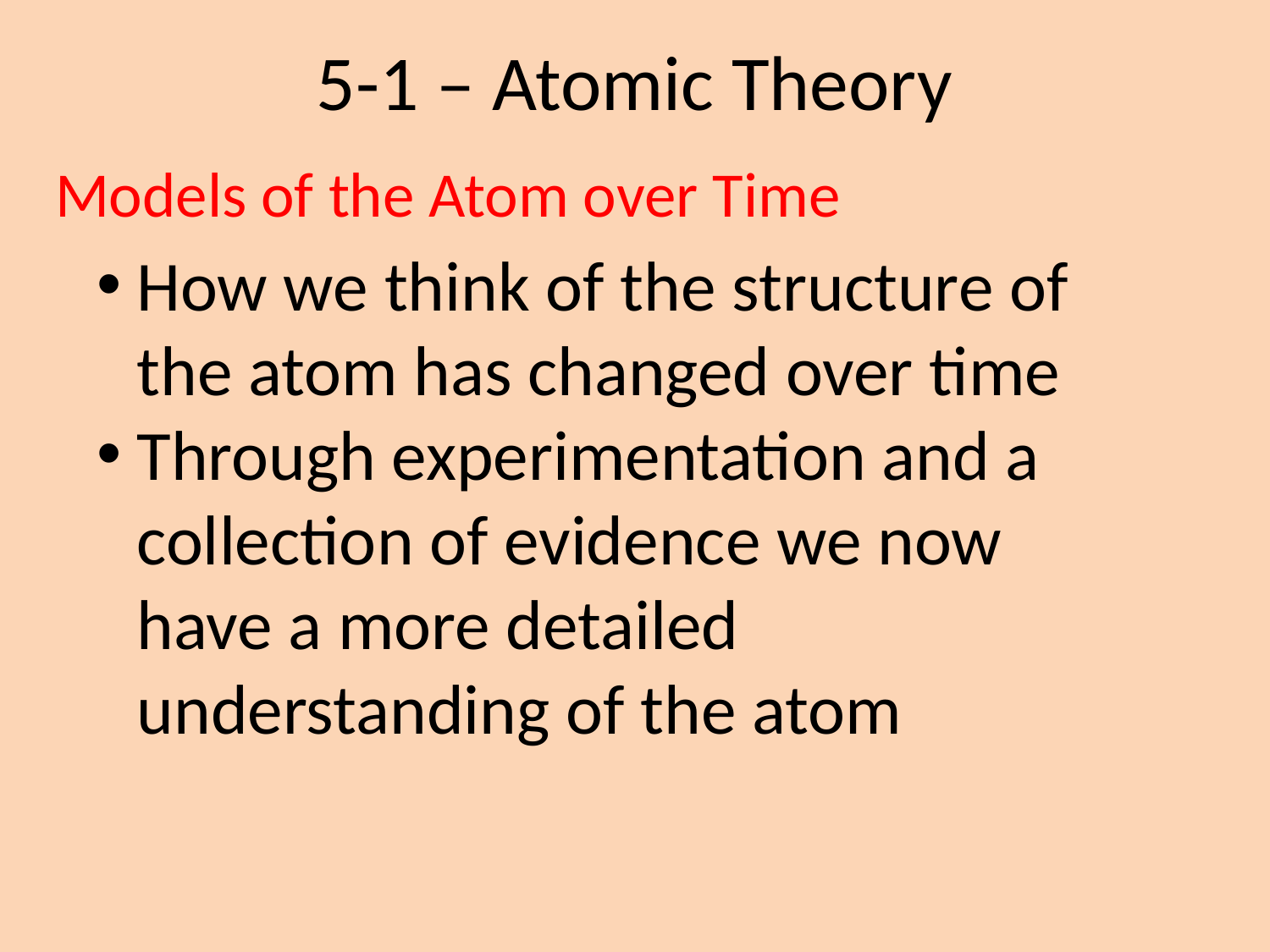

5-1 – Atomic Theory
# Models of the Atom over Time
How we think of the structure of the atom has changed over time
Through experimentation and a collection of evidence we now have a more detailed understanding of the atom